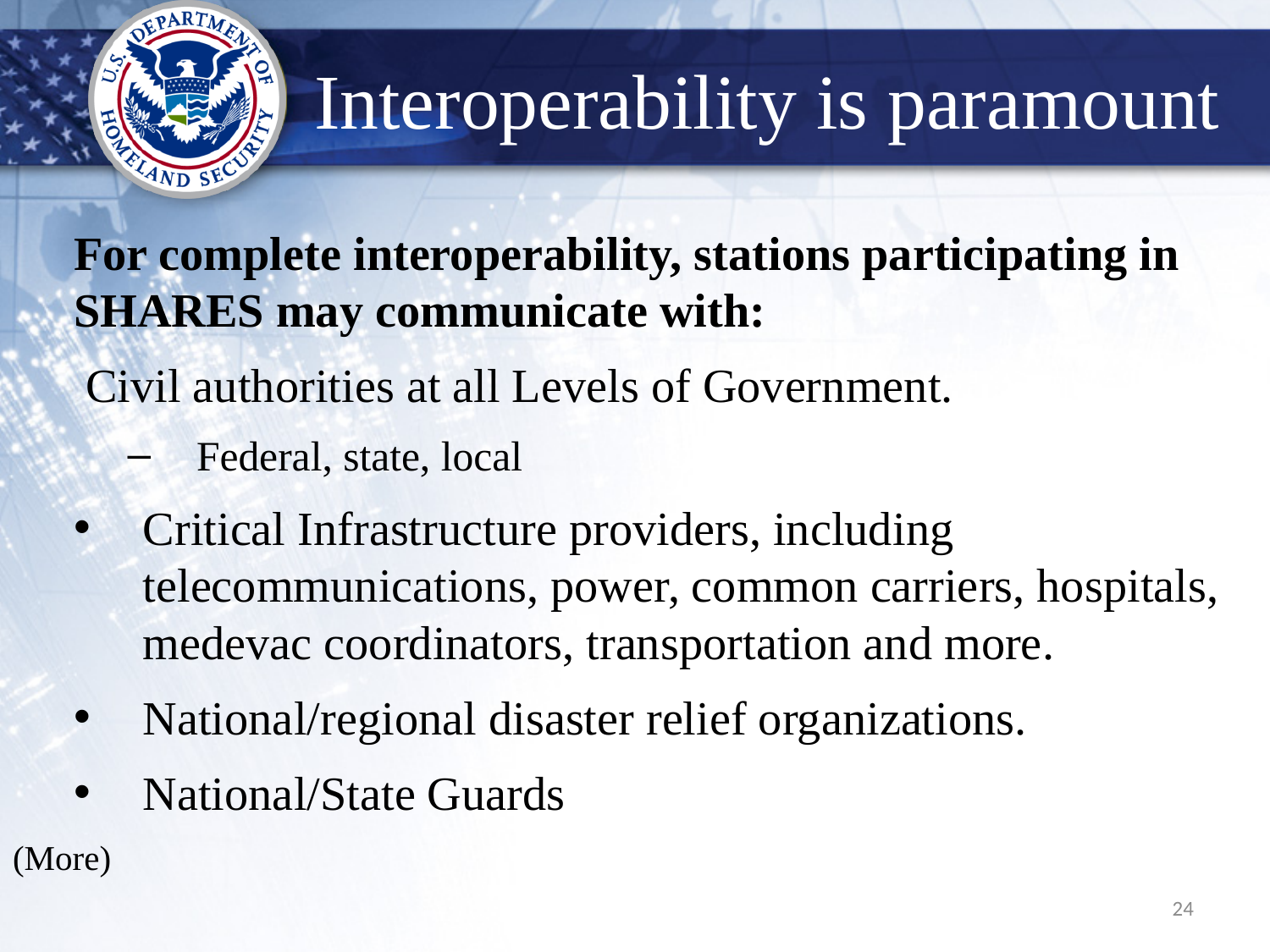

Interoperability is paramount
For complete interoperability, stations participating in SHARES may communicate with:
 Civil authorities at all Levels of Government.
Federal, state, local
Critical Infrastructure providers, including telecommunications, power, common carriers, hospitals, medevac coordinators, transportation and more.
National/regional disaster relief organizations.
National/State Guards
(More)
24